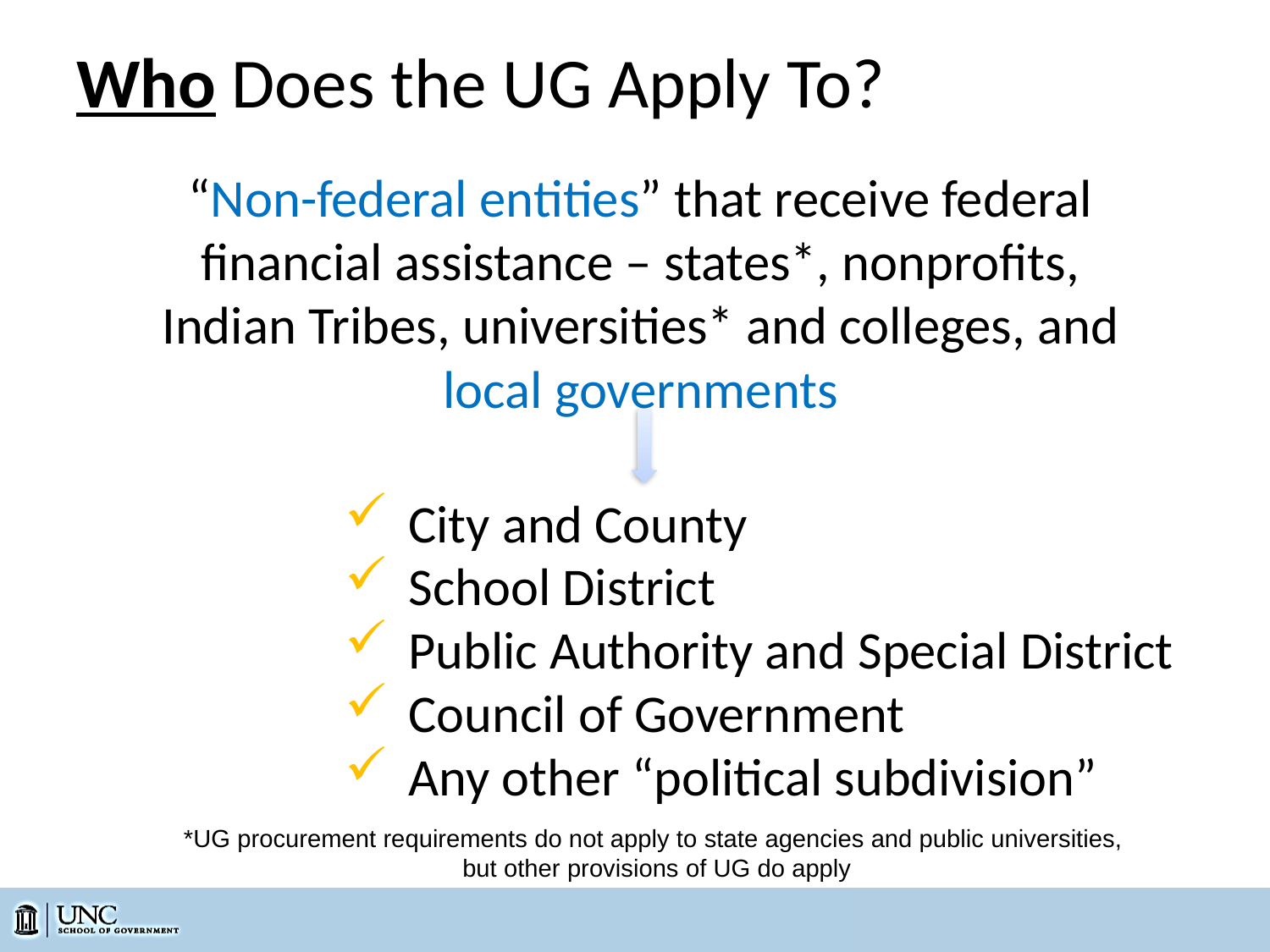

# Who Does the UG Apply To?
“Non-federal entities” that receive federal financial assistance – states*, nonprofits, Indian Tribes, universities* and colleges, and local governments

City and County
School District
Public Authority and Special District
Council of Government
Any other “political subdivision”
*UG procurement requirements do not apply to state agencies and public universities,
but other provisions of UG do apply